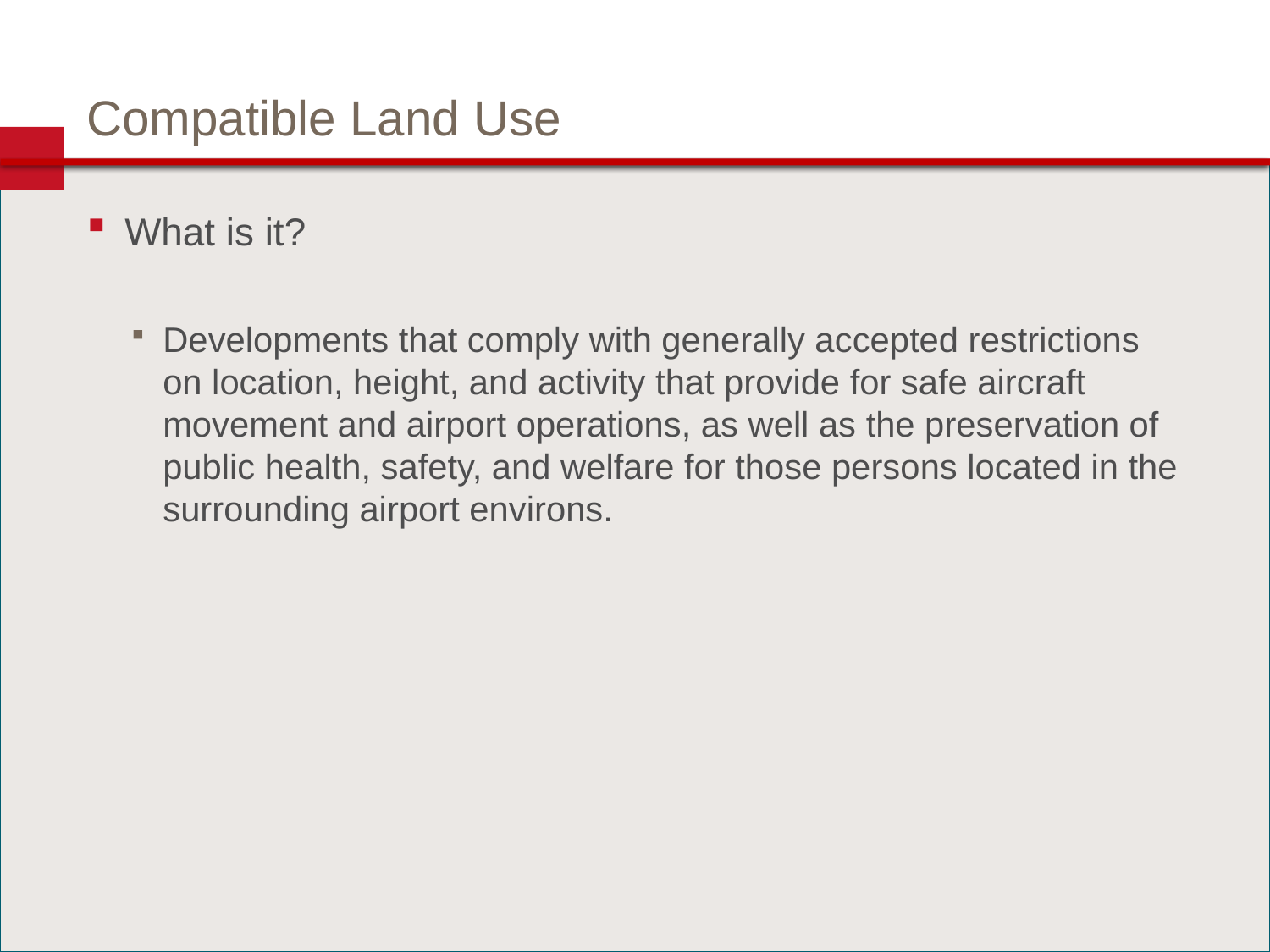

# Compatible Land Use
What is it?

Developments that comply with generally accepted restrictions on location, height, and activity that provide for safe aircraft movement and airport operations, as well as the preservation of public health, safety, and welfare for those persons located in the surrounding airport environs.